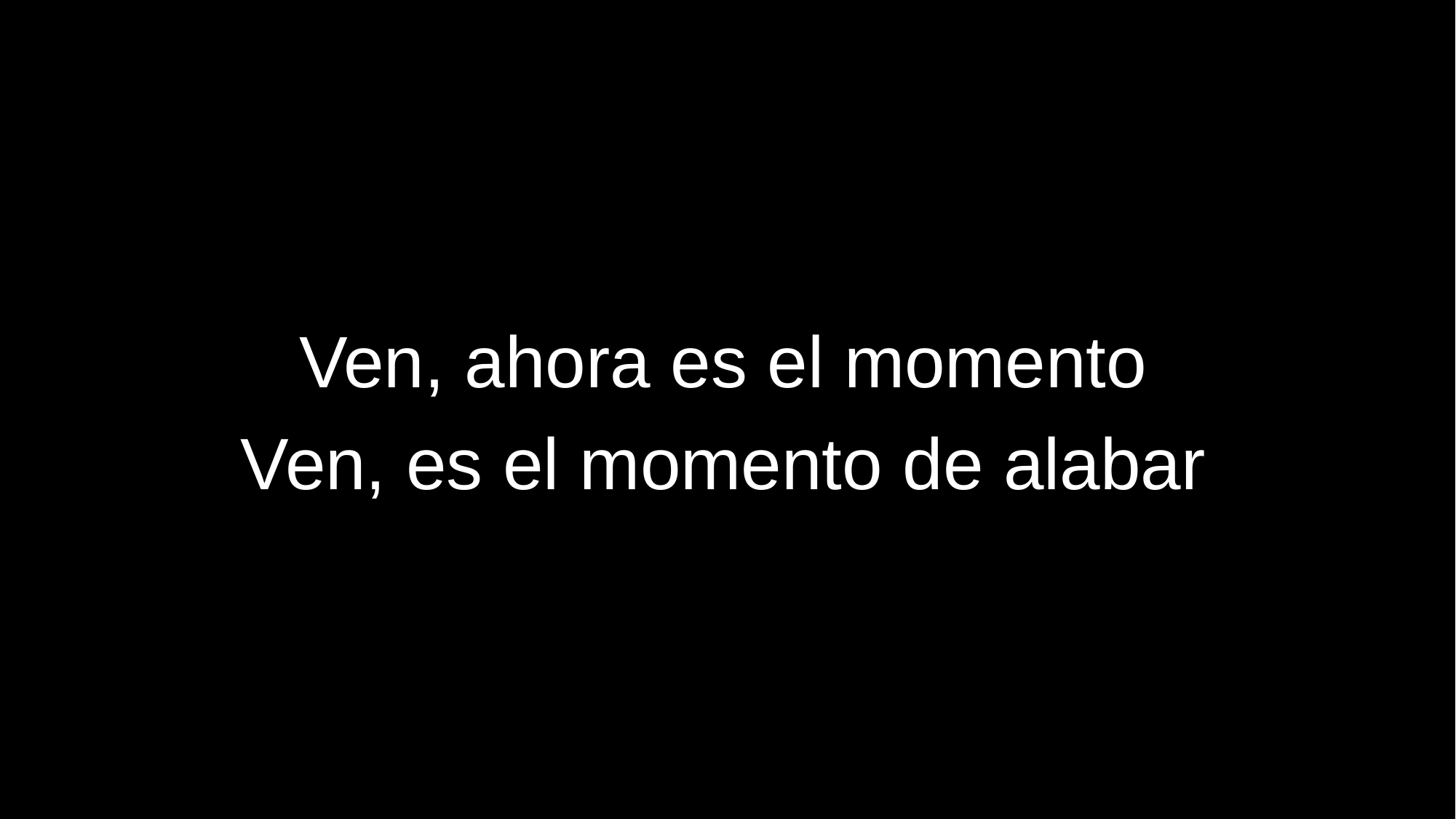

Ven, ahora es el momento
Ven, es el momento de alabar